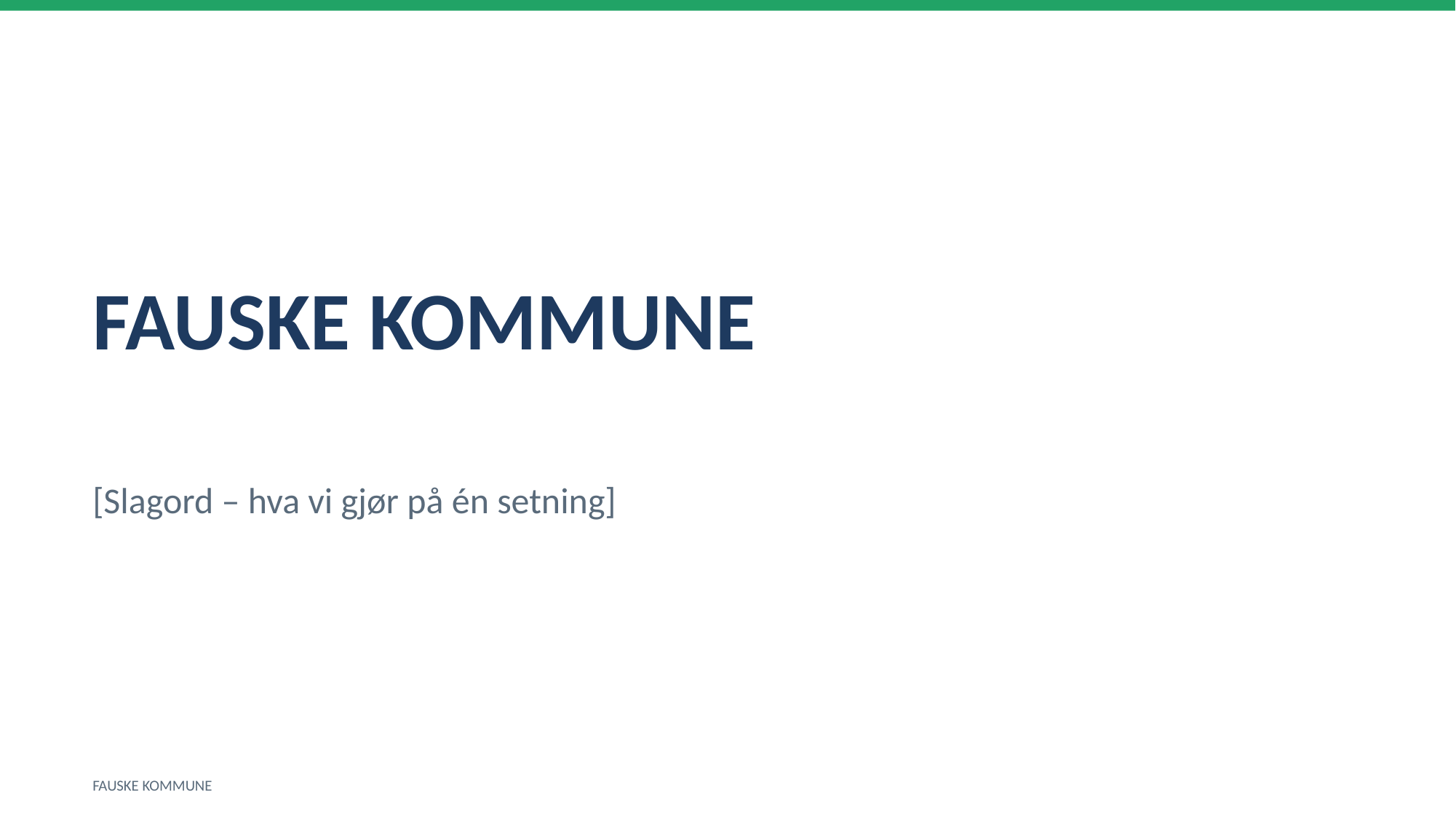

FAUSKE KOMMUNE
[Slagord – hva vi gjør på én setning]
FAUSKE KOMMUNE